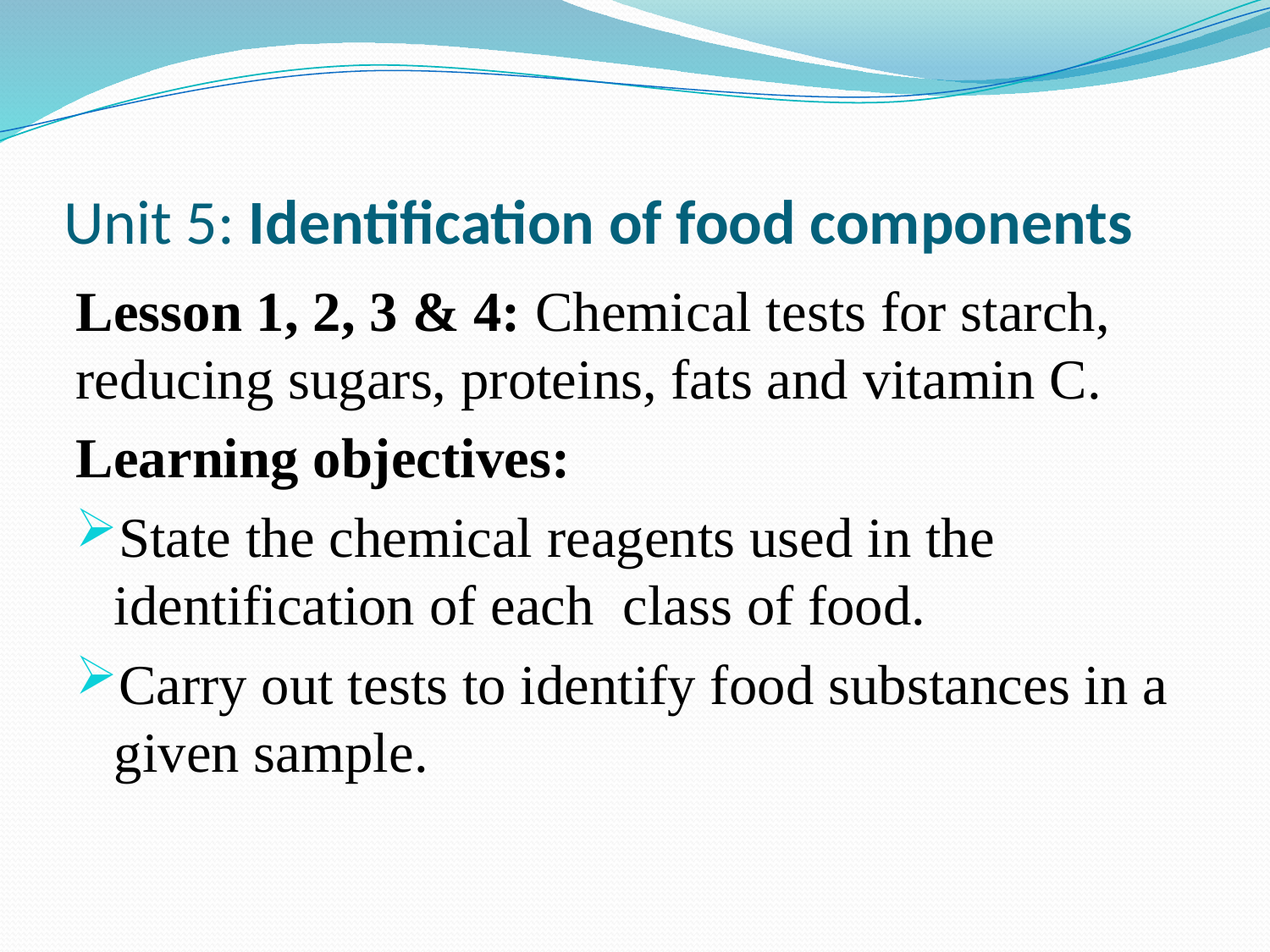

# Unit 5: Identification of food components
Lesson 1, 2, 3 & 4: Chemical tests for starch, reducing sugars, proteins, fats and vitamin C.
Learning objectives:
State the chemical reagents used in the identification of each  class of food.
Carry out tests to identify food substances in a given sample.